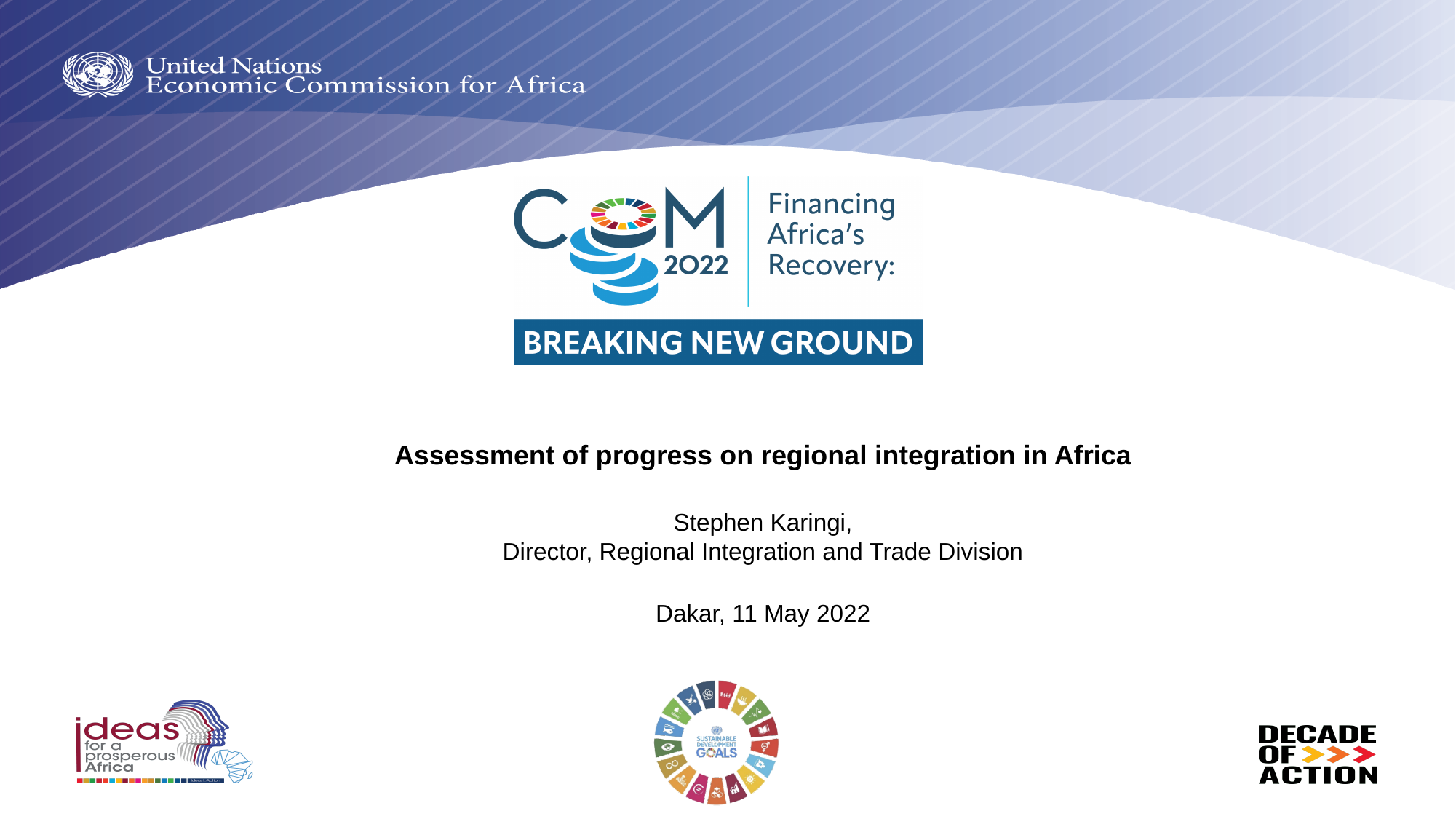

Assessment of progress on regional integration in Africa
Stephen Karingi,
Director, Regional Integration and Trade Division
Dakar, 11 May 2022